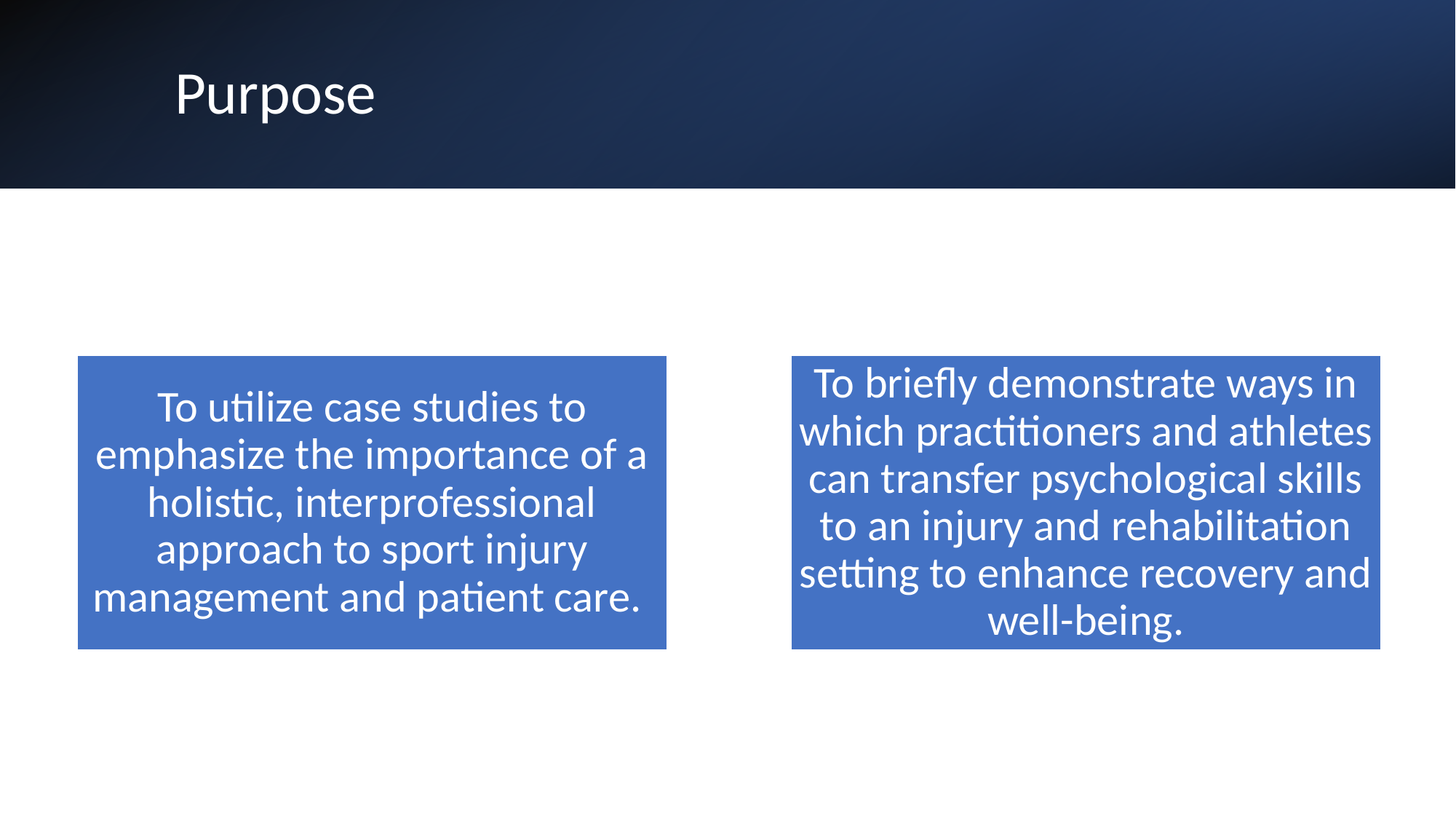

# Purpose
To utilize case studies to emphasize the importance of a holistic, interprofessional approach to sport injury management and patient care.
To briefly demonstrate ways in which practitioners and athletes can transfer psychological skills to an injury and rehabilitation setting to enhance recovery and well-being.